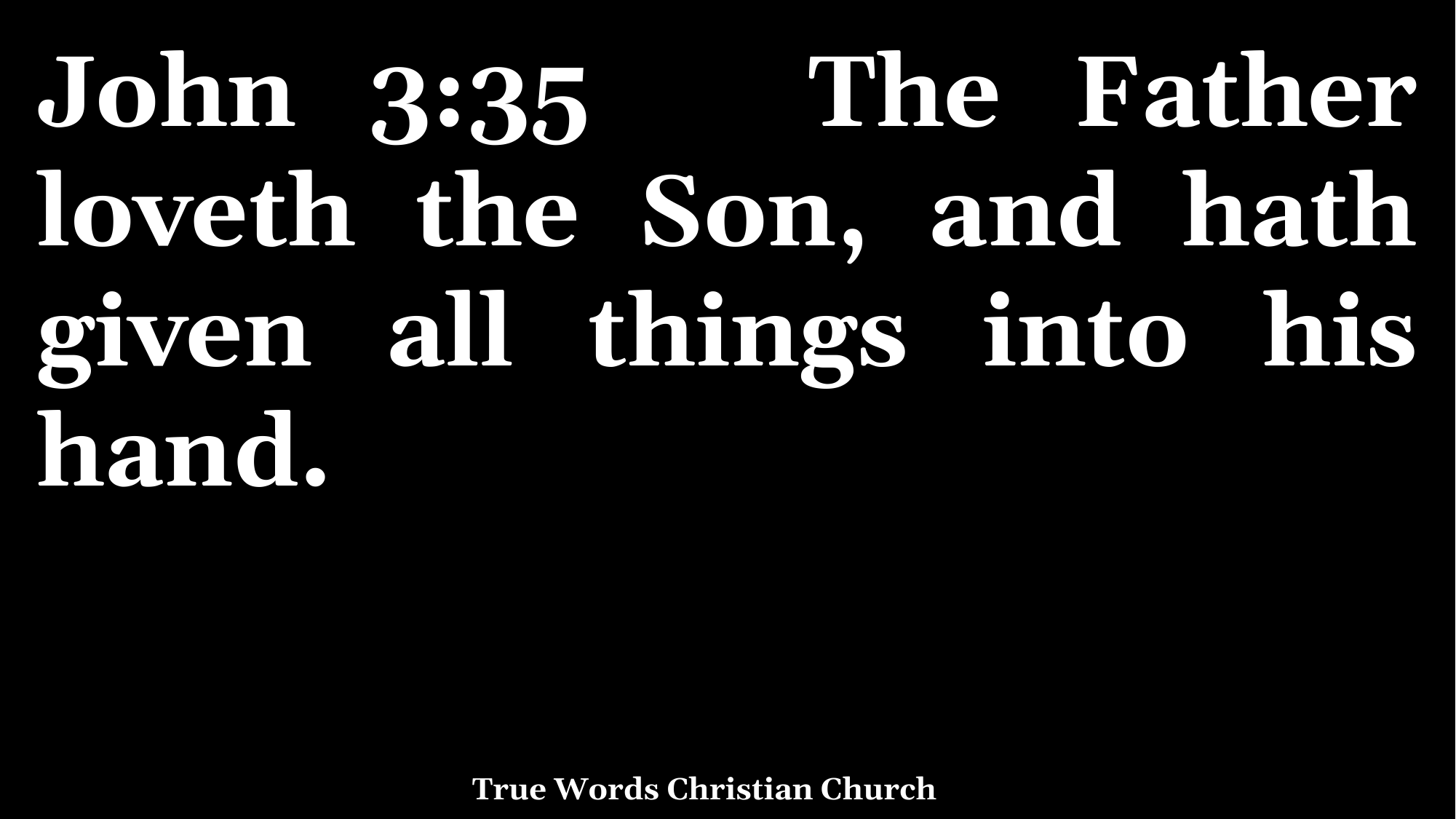

John 3:35   The Father loveth the Son, and hath given all things into his hand.
True Words Christian Church